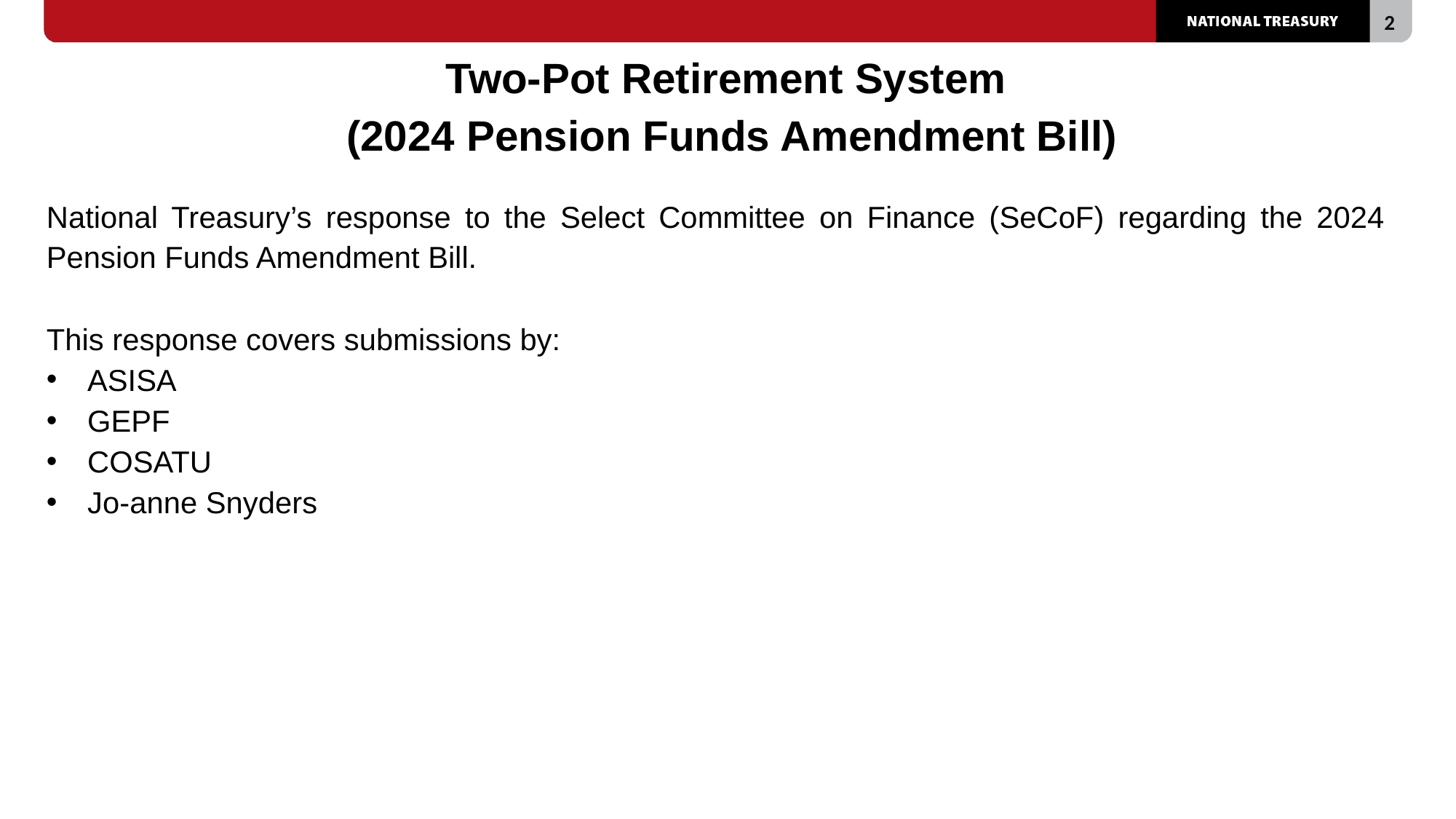

# Two-Pot Retirement System (2024 Pension Funds Amendment Bill)
National Treasury’s response to the Select Committee on Finance (SeCoF) regarding the 2024 Pension Funds Amendment Bill.

This response covers submissions by:
ASISA
GEPF
COSATU
Jo-anne Snyders